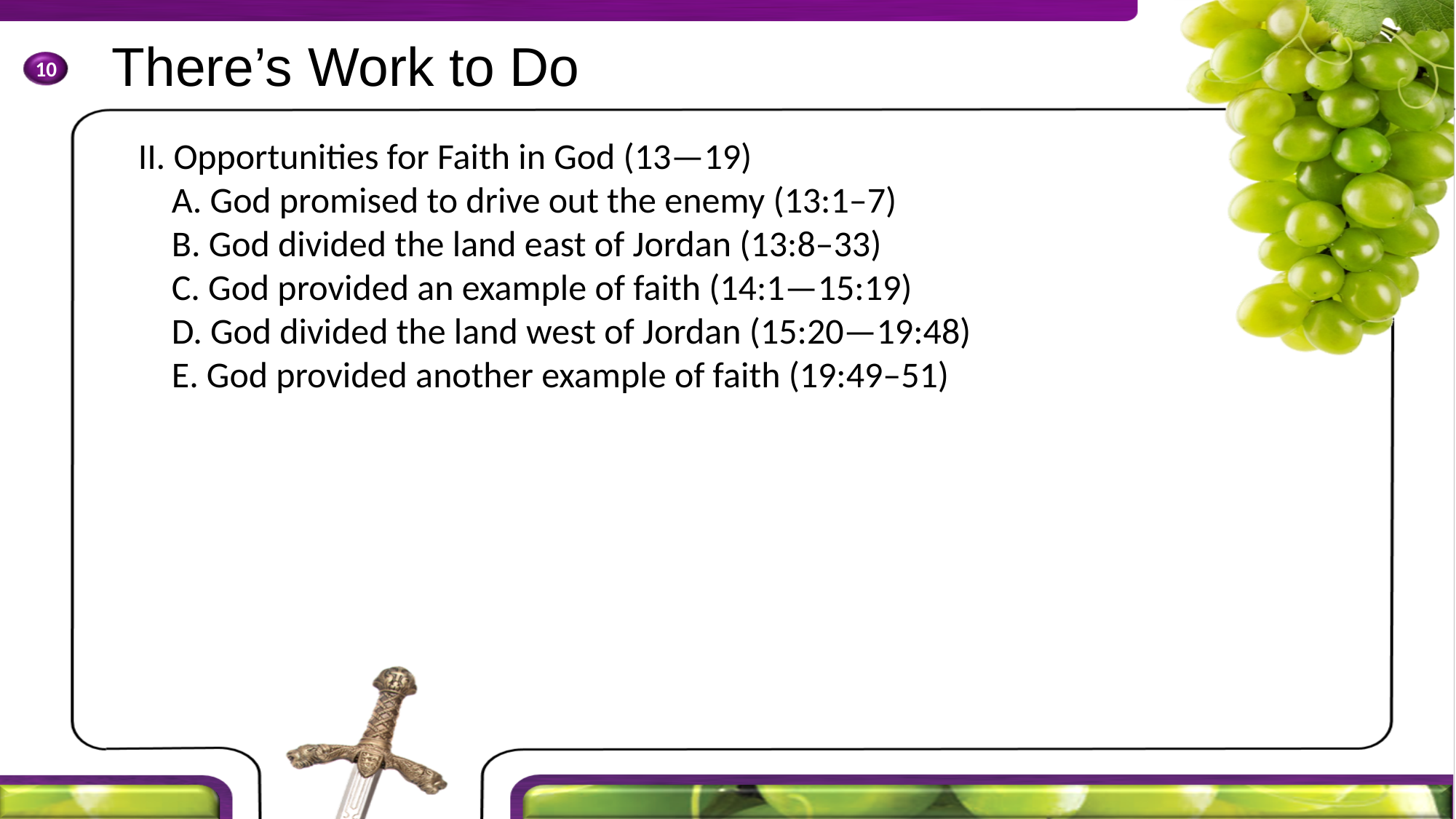

II. Opportunities for Faith in God (13—19)
	A. God promised to drive out the enemy (13:1–7)
	B. God divided the land east of Jordan (13:8–33)
	C. God provided an example of faith (14:1—15:19)
	D. God divided the land west of Jordan (15:20—19:48)
	E. God provided another example of faith (19:49–51)